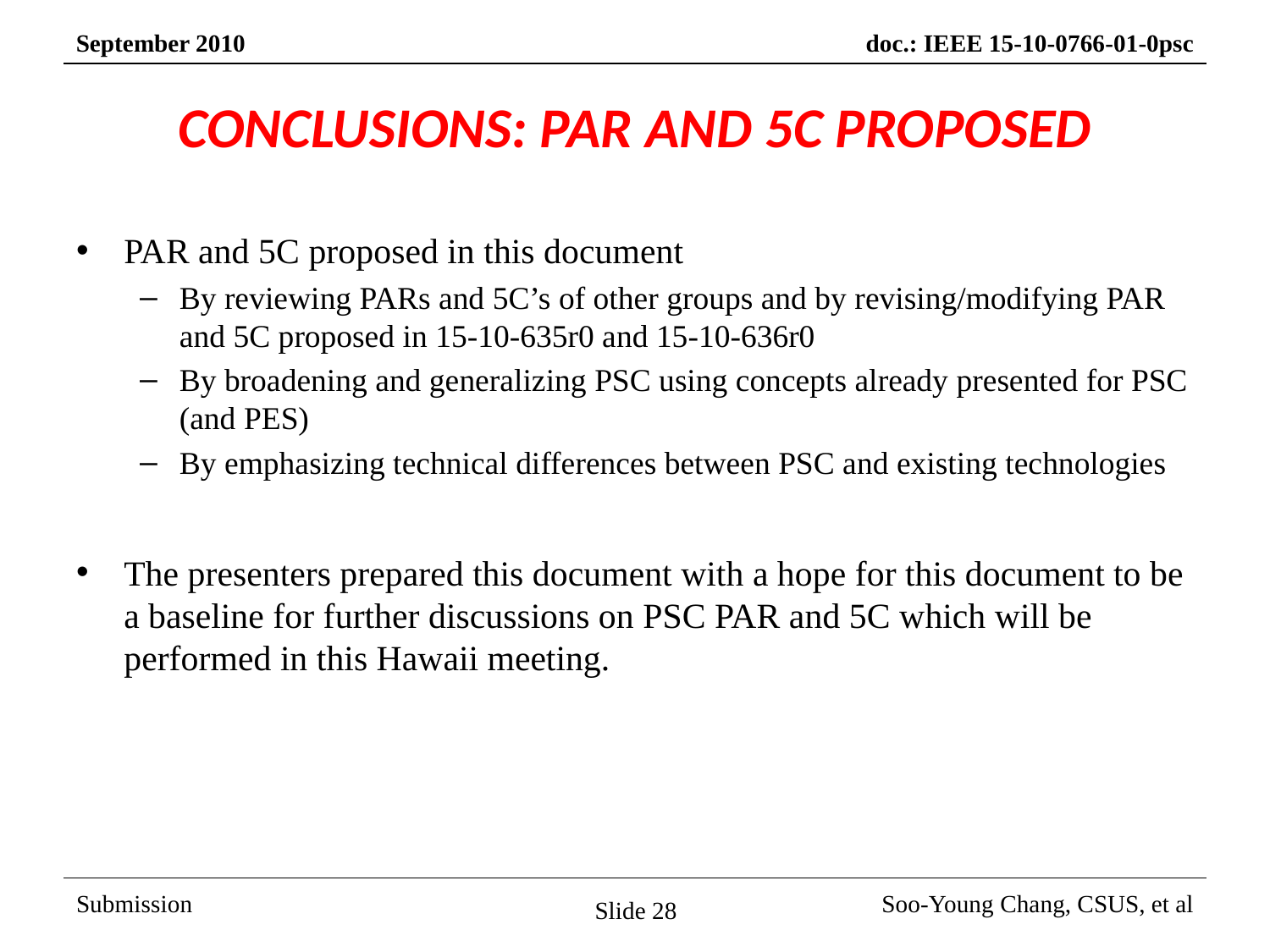

# CONCLUSIONS: PAR AND 5C PROPOSED
PAR and 5C proposed in this document
By reviewing PARs and 5C’s of other groups and by revising/modifying PAR and 5C proposed in 15-10-635r0 and 15-10-636r0
By broadening and generalizing PSC using concepts already presented for PSC (and PES)
By emphasizing technical differences between PSC and existing technologies

The presenters prepared this document with a hope for this document to be a baseline for further discussions on PSC PAR and 5C which will be performed in this Hawaii meeting.

Slide 28